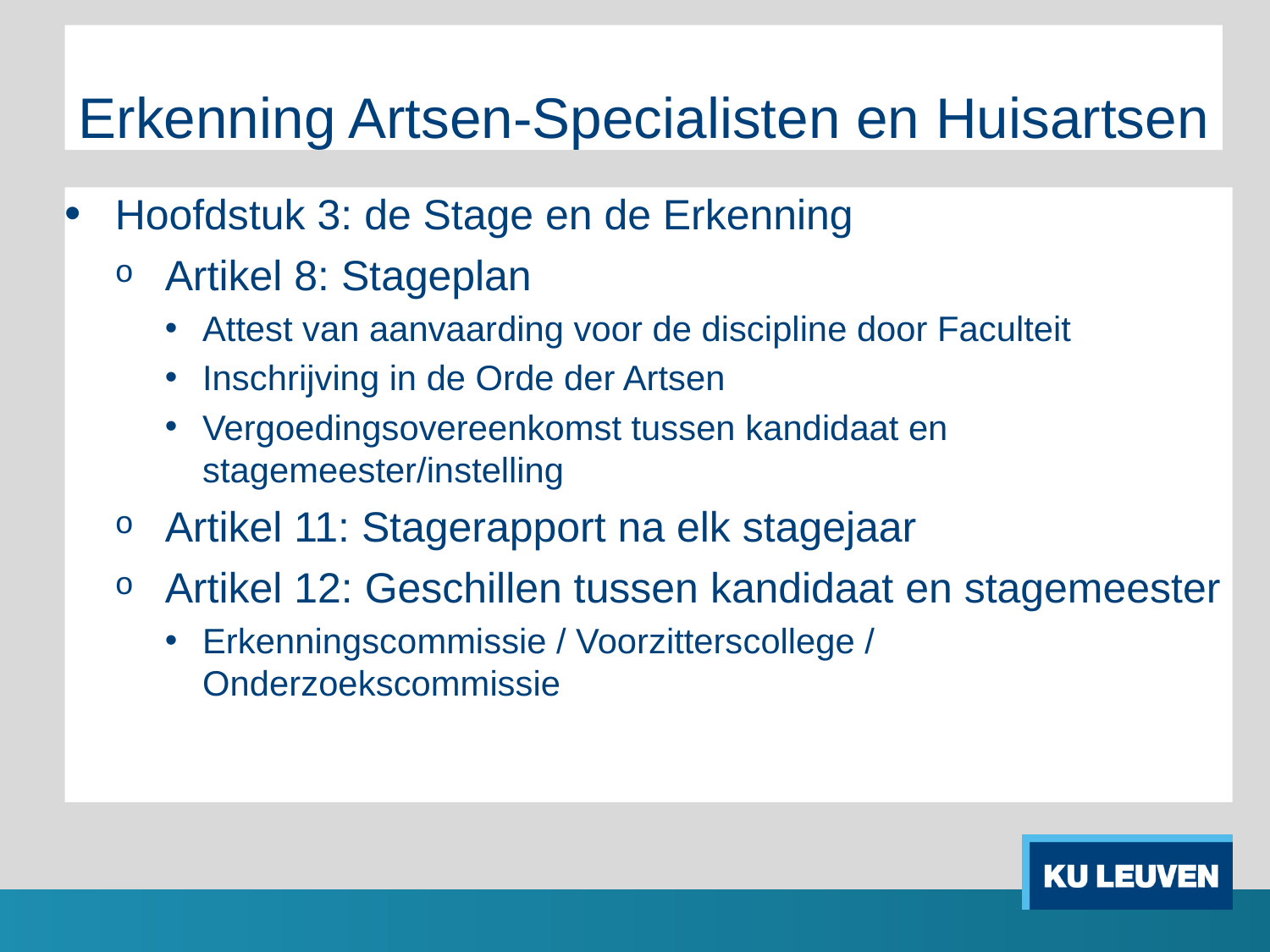

# Erkenning Artsen-Specialisten en Huisartsen
Hoofdstuk 3: de Stage en de Erkenning
Artikel 8: Stageplan
Attest van aanvaarding voor de discipline door Faculteit
Inschrijving in de Orde der Artsen
Vergoedingsovereenkomst tussen kandidaat en stagemeester/instelling
Artikel 11: Stagerapport na elk stagejaar
Artikel 12: Geschillen tussen kandidaat en stagemeester
Erkenningscommissie / Voorzitterscollege / Onderzoekscommissie